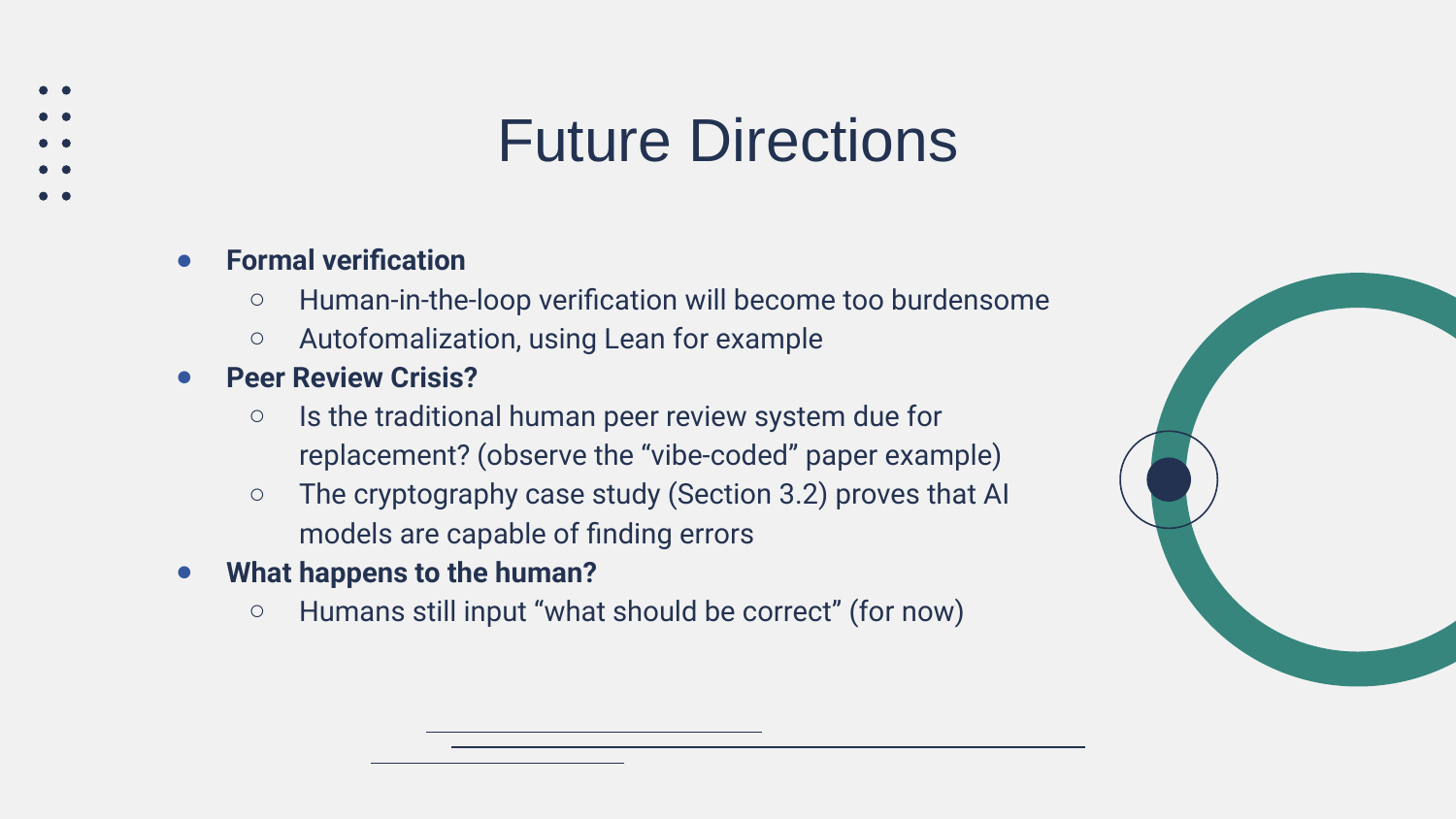

# Future Directions
Formal verification
Human-in-the-loop verification will become too burdensome
Autofomalization, using Lean for example
Peer Review Crisis?
Is the traditional human peer review system due for replacement? (observe the “vibe-coded” paper example)
The cryptography case study (Section 3.2) proves that AI models are capable of finding errors
What happens to the human?
Humans still input “what should be correct” (for now)